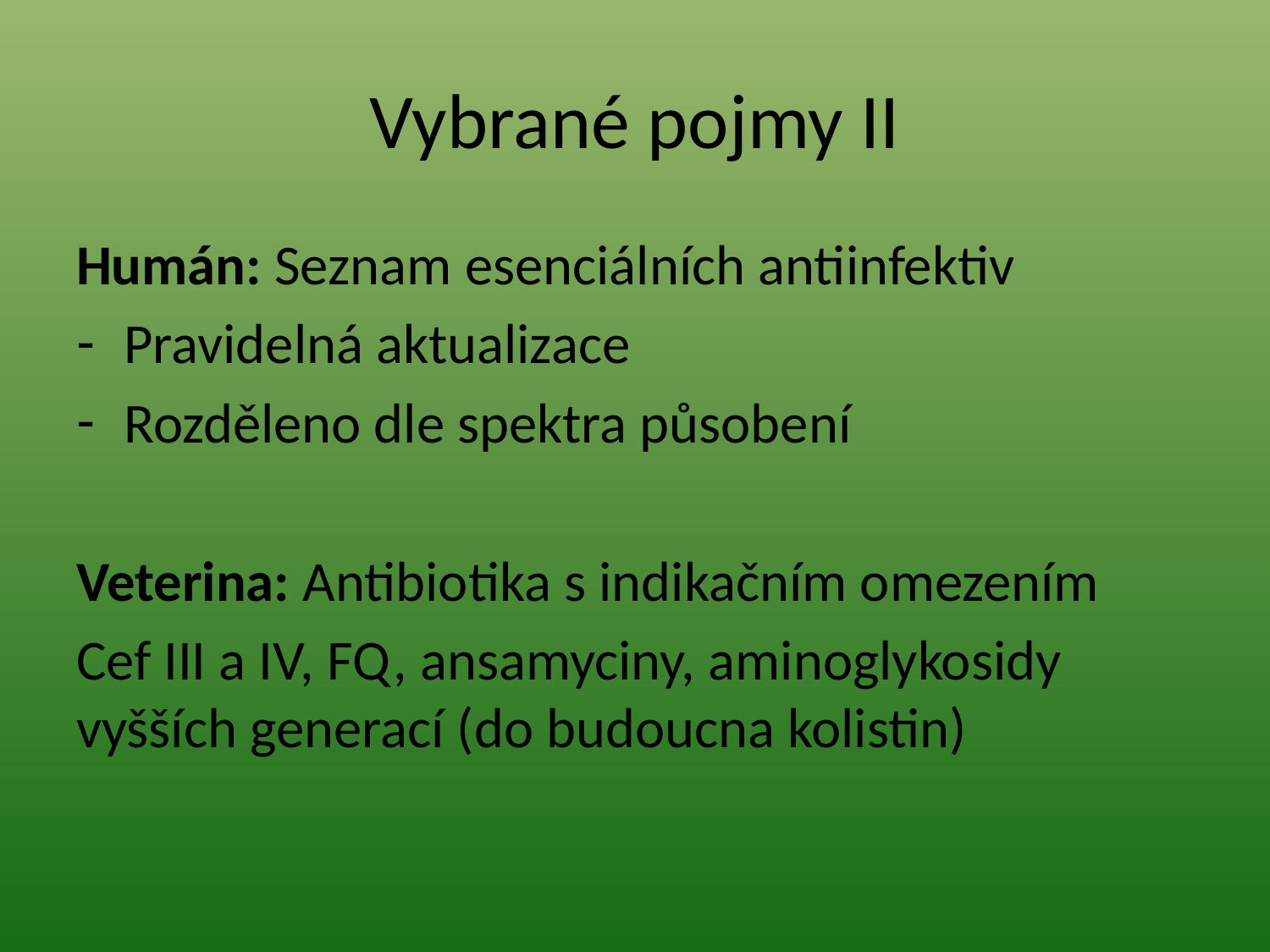

# Vybrané pojmy II
Humán: Seznam esenciálních antiinfektiv
Pravidelná aktualizace
Rozděleno dle spektra působení

Veterina: Antibiotika s indikačním omezením
Cef III a IV, FQ, ansamyciny, aminoglykosidy vyšších generací (do budoucna kolistin)